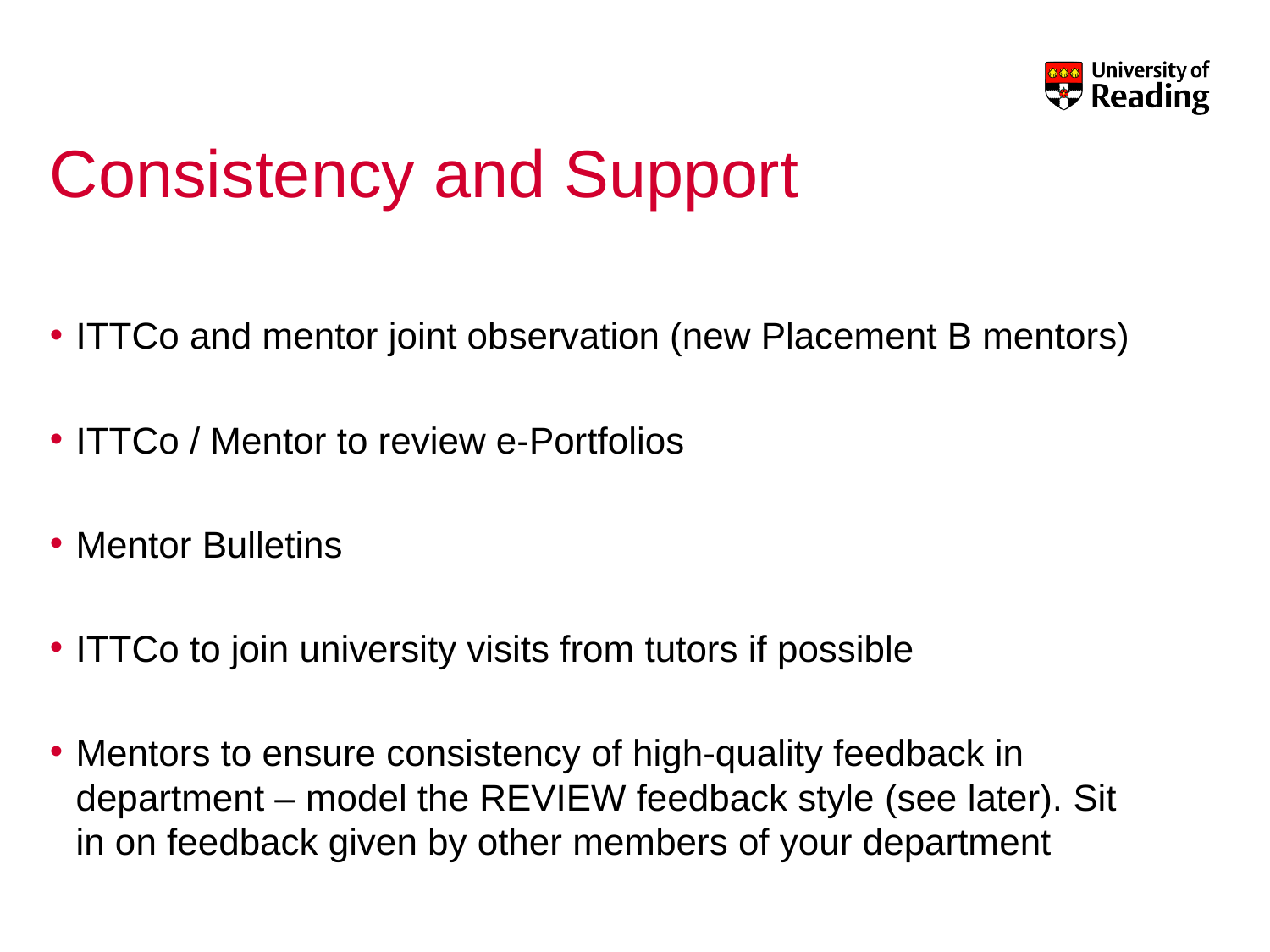

# Consistency and Support
ITTCo and mentor joint observation (new Placement B mentors)

ITTCo / Mentor to review e-Portfolios

Mentor Bulletins

ITTCo to join university visits from tutors if possible

Mentors to ensure consistency of high-quality feedback in department – model the REVIEW feedback style (see later). Sit in on feedback given by other members of your department